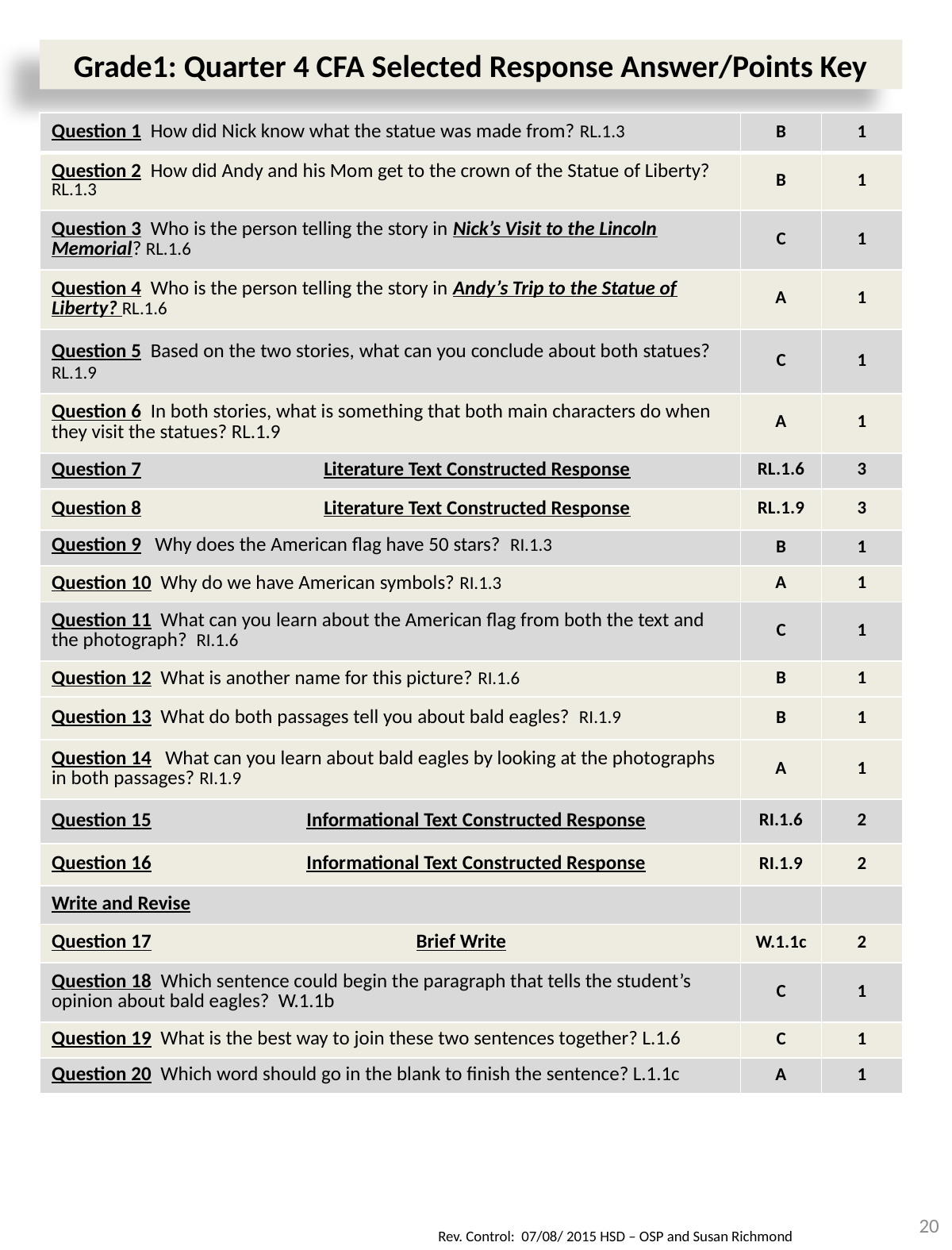

Grade1: Quarter 4 CFA Selected Response Answer/Points Key
| Question 1 How did Nick know what the statue was made from? RL.1.3 | B | 1 |
| --- | --- | --- |
| Question 2 How did Andy and his Mom get to the crown of the Statue of Liberty? RL.1.3 | B | 1 |
| Question 3 Who is the person telling the story in Nick’s Visit to the Lincoln Memorial? RL.1.6 | C | 1 |
| Question 4 Who is the person telling the story in Andy’s Trip to the Statue of Liberty? RL.1.6 | A | 1 |
| Question 5 Based on the two stories, what can you conclude about both statues? RL.1.9 | C | 1 |
| Question 6 In both stories, what is something that both main characters do when they visit the statues? RL.1.9 | A | 1 |
| Question 7 Literature Text Constructed Response | RL.1.6 | 3 |
| Question 8 Literature Text Constructed Response | RL.1.9 | 3 |
| Question 9 Why does the American flag have 50 stars? RI.1.3 | B | 1 |
| Question 10 Why do we have American symbols? RI.1.3 | A | 1 |
| Question 11 What can you learn about the American flag from both the text and the photograph? RI.1.6 | C | 1 |
| Question 12 What is another name for this picture? RI.1.6 | B | 1 |
| Question 13 What do both passages tell you about bald eagles? RI.1.9 | B | 1 |
| Question 14 What can you learn about bald eagles by looking at the photographs in both passages? RI.1.9 | A | 1 |
| Question 15 Informational Text Constructed Response | RI.1.6 | 2 |
| Question 16 Informational Text Constructed Response | RI.1.9 | 2 |
| Write and Revise |  |  |
| Question 17 Brief Write | W.1.1c | 2 |
| Question 18 Which sentence could begin the paragraph that tells the student’s opinion about bald eagles? W.1.1b | C | 1 |
| Question 19 What is the best way to join these two sentences together? L.1.6 | C | 1 |
| Question 20 Which word should go in the blank to finish the sentence? L.1.1c | A | 1 |
20